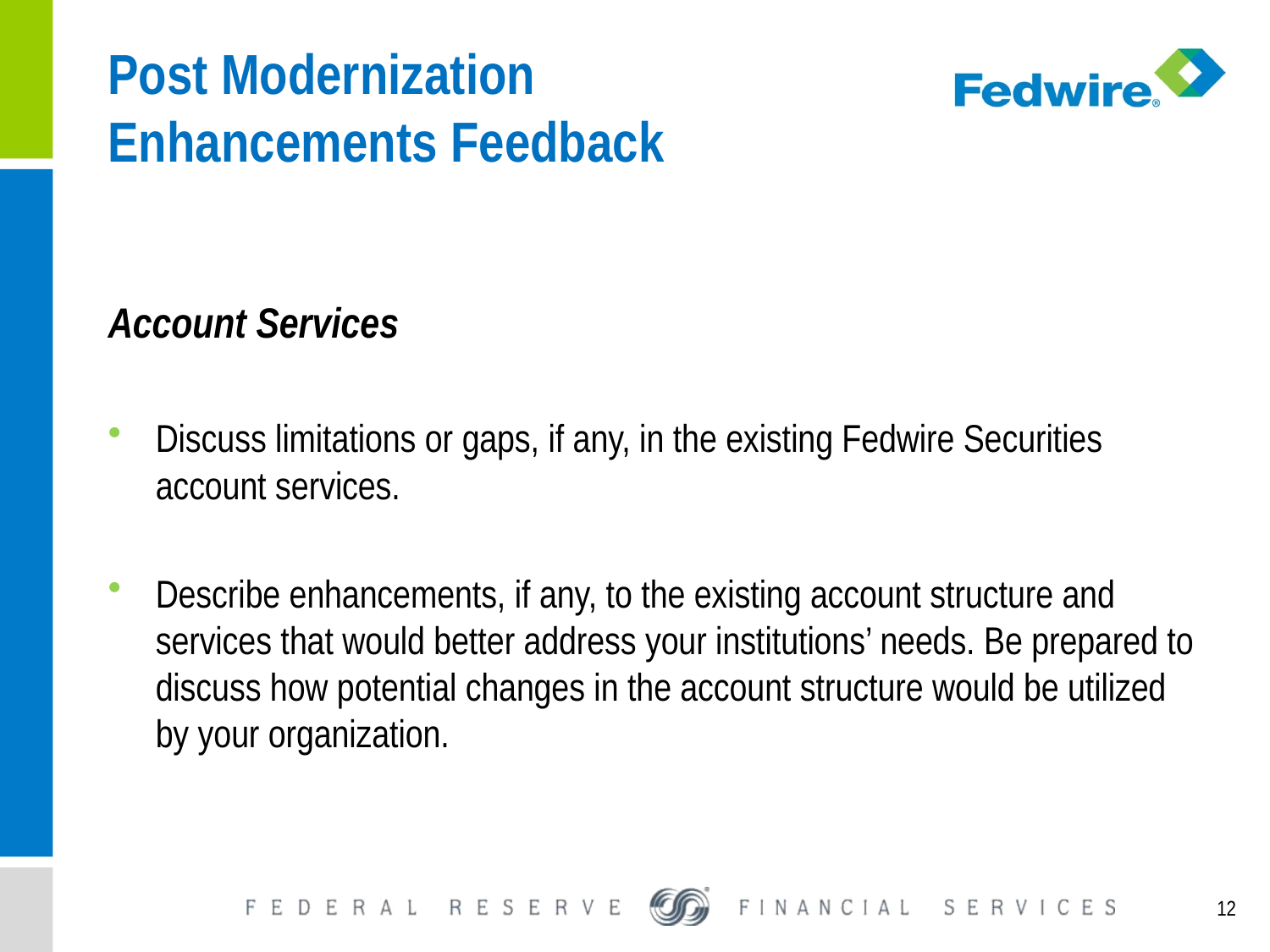

# Post Modernization Enhancements Feedback

Account Services

Discuss limitations or gaps, if any, in the existing Fedwire Securities account services.

Describe enhancements, if any, to the existing account structure and services that would better address your institutions’ needs. Be prepared to discuss how potential changes in the account structure would be utilized by your organization.